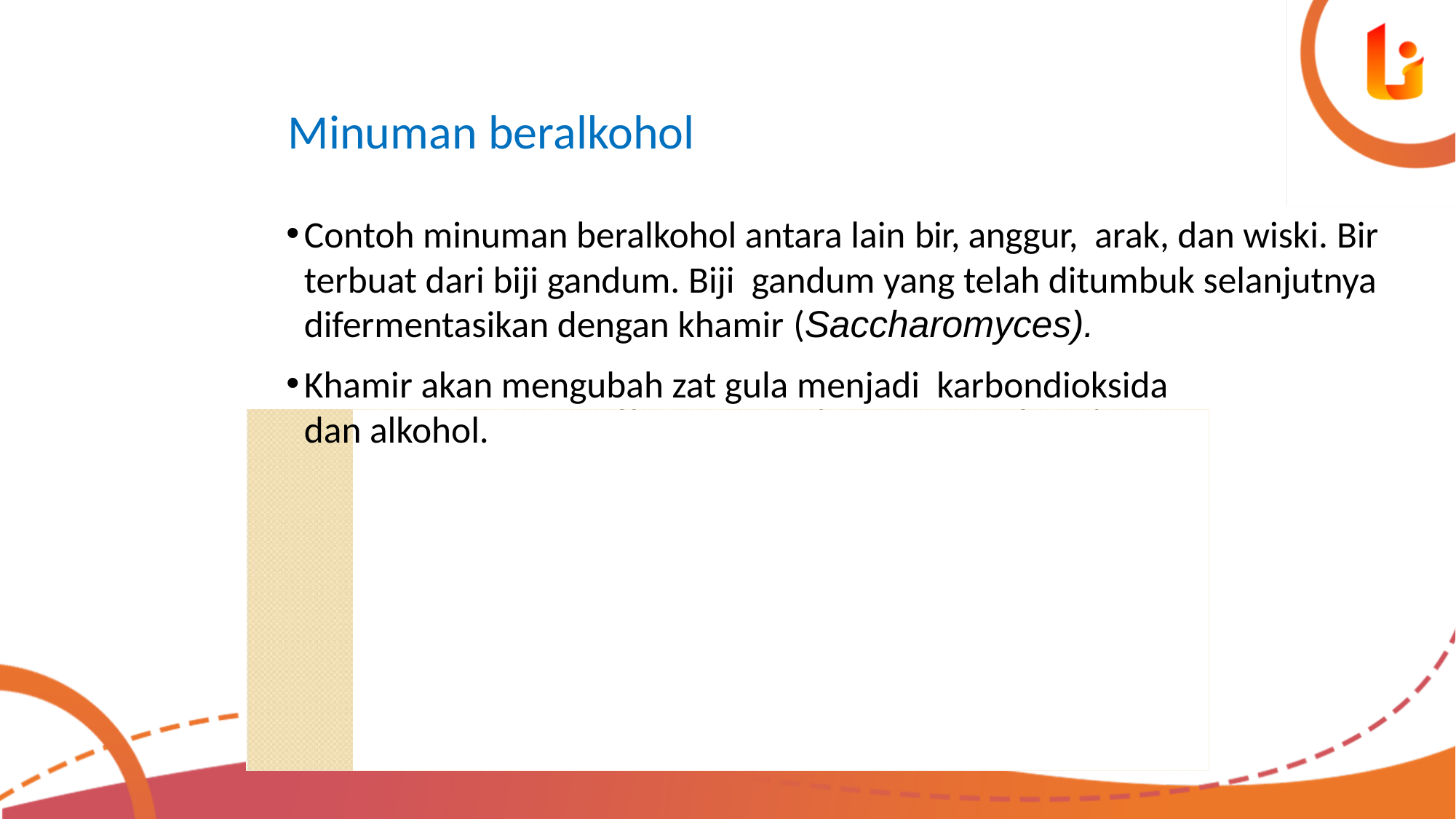

# Minuman beralkohol
Contoh minuman beralkohol antara lain bir, anggur,  arak, dan wiski. Bir terbuat dari biji gandum. Biji  gandum yang telah ditumbuk selanjutnya  difermentasikan dengan khamir (Saccharomyces).
Khamir akan mengubah zat gula menjadi  karbondioksida dan alkohol.